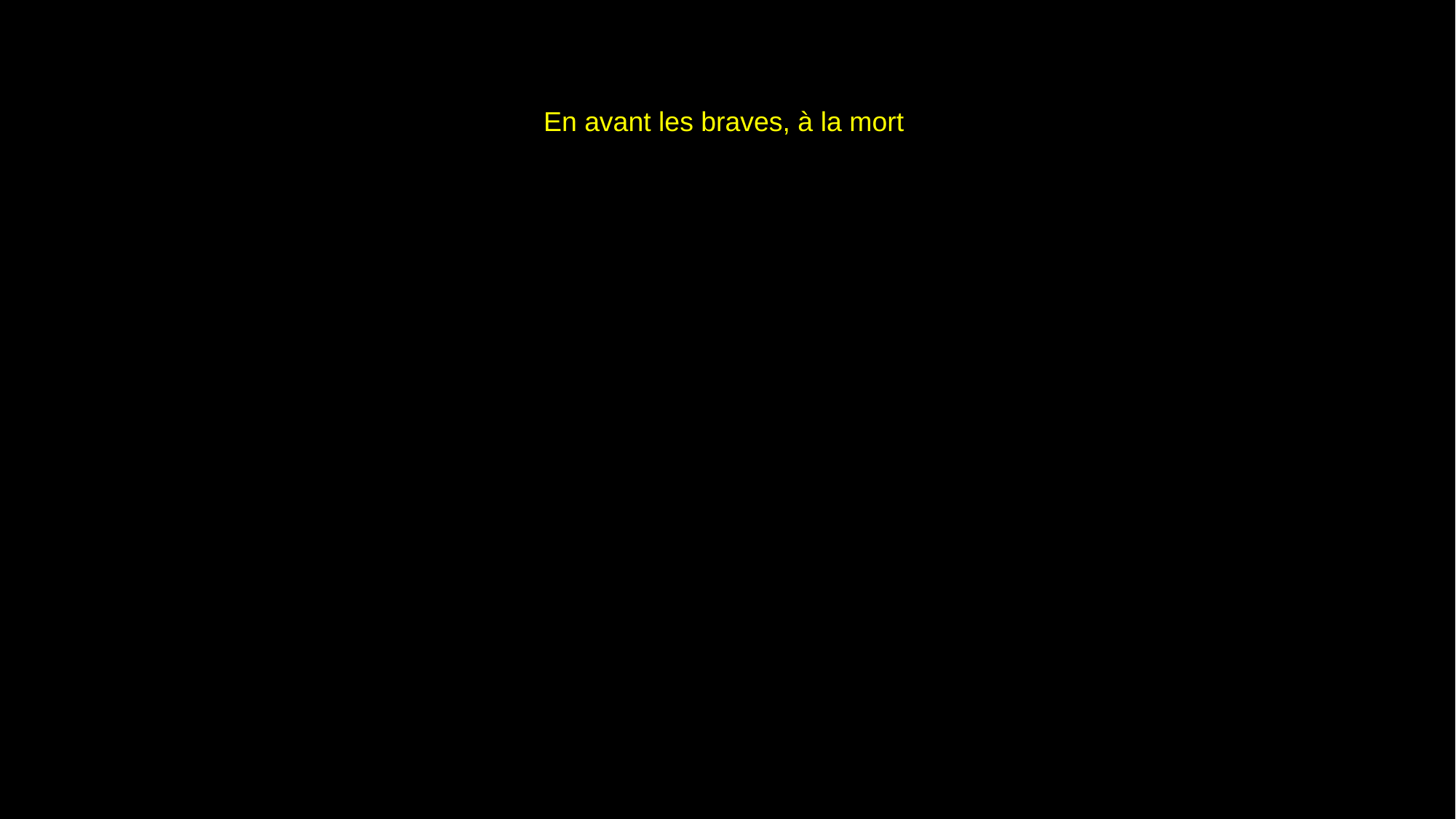

# En avant les braves, à la mort